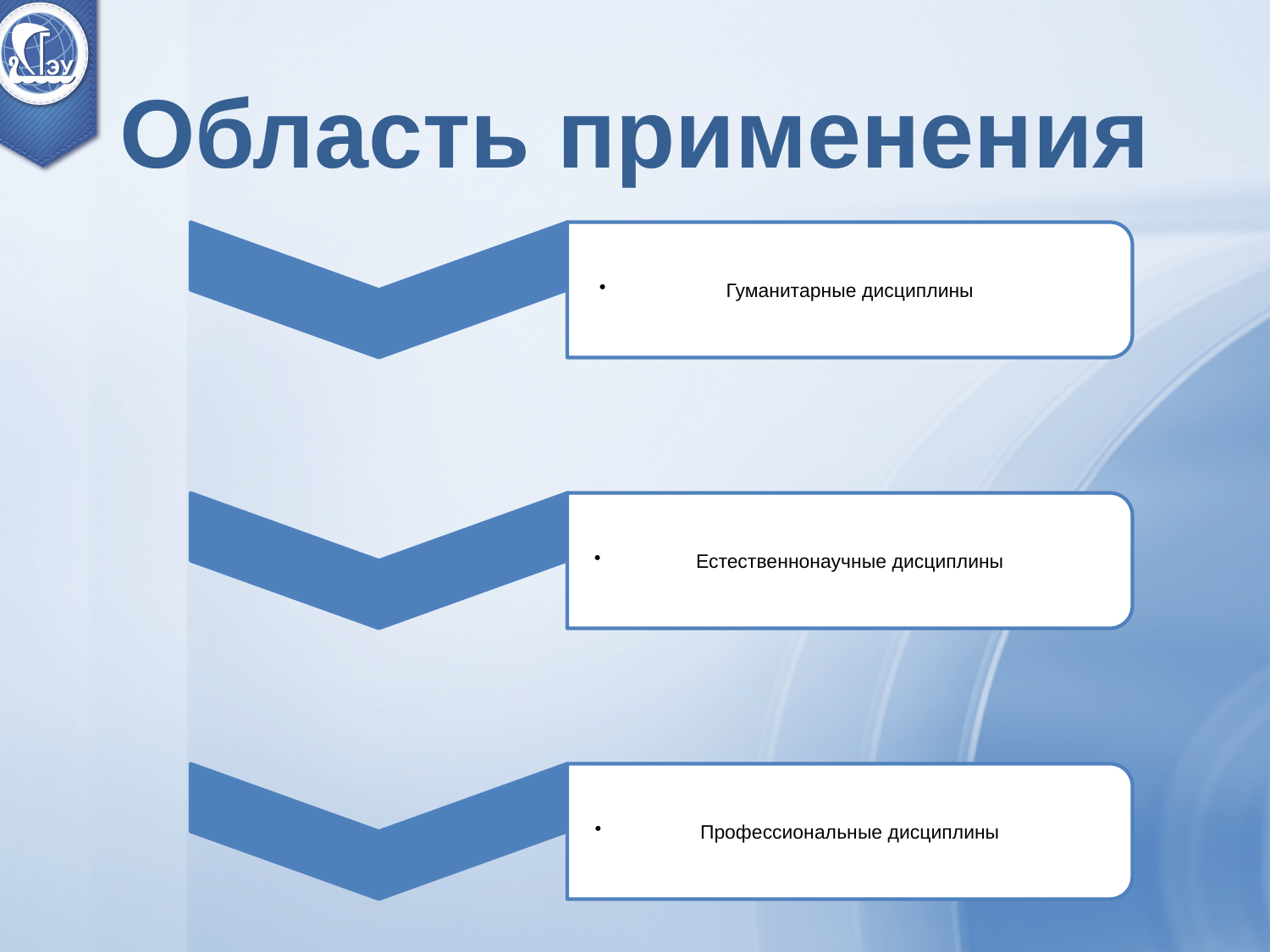

# Область применения

Естественнонаучные дисциплины
Профессиональные дисциплины
Гуманитарные дисциплины